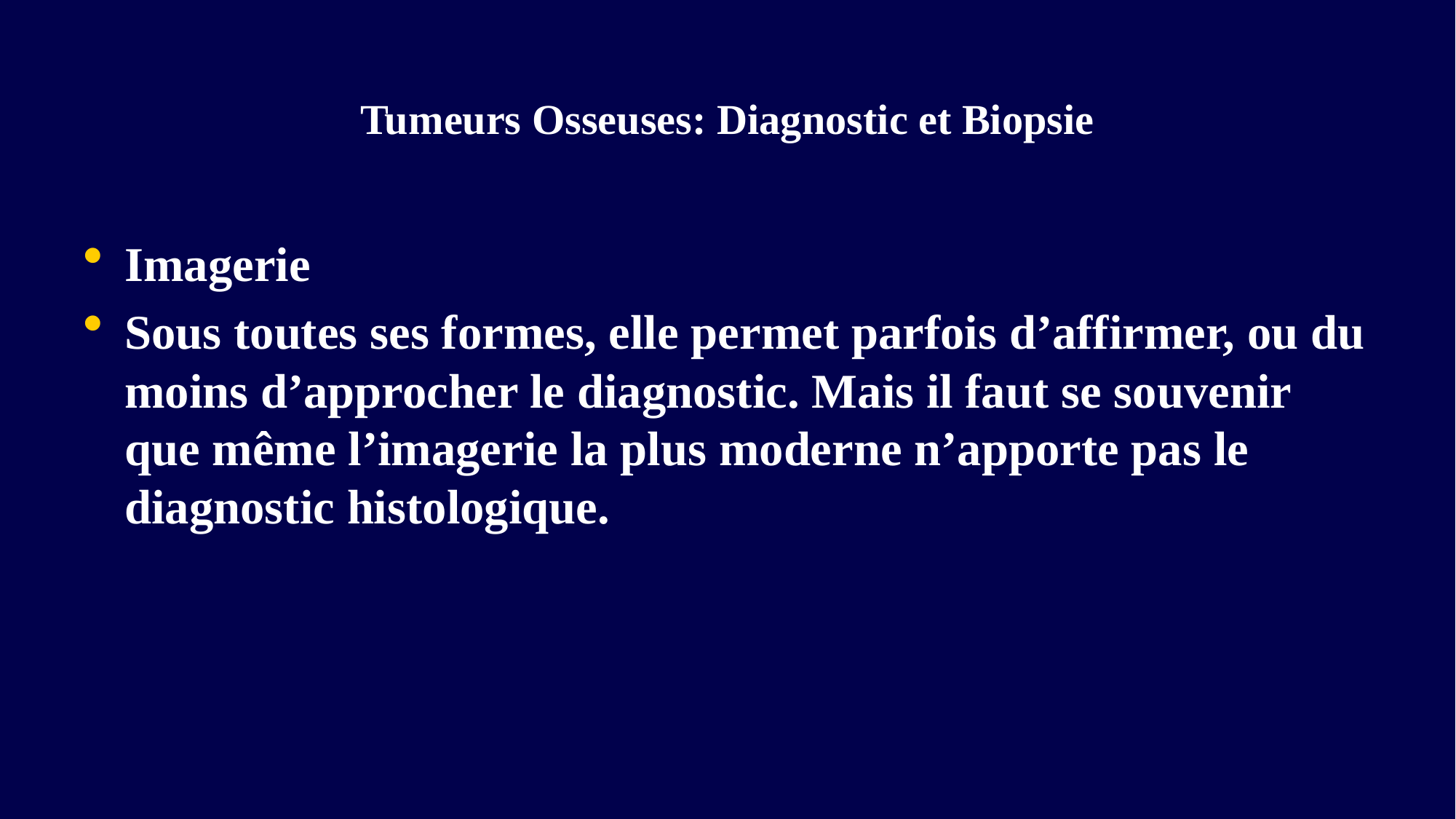

# Tumeurs Osseuses: Diagnostic et Biopsie
Imagerie
Sous toutes ses formes, elle permet parfois d’affirmer, ou du moins d’approcher le diagnostic. Mais il faut se souvenir que même l’imagerie la plus moderne n’apporte pas le diagnostic histologique.